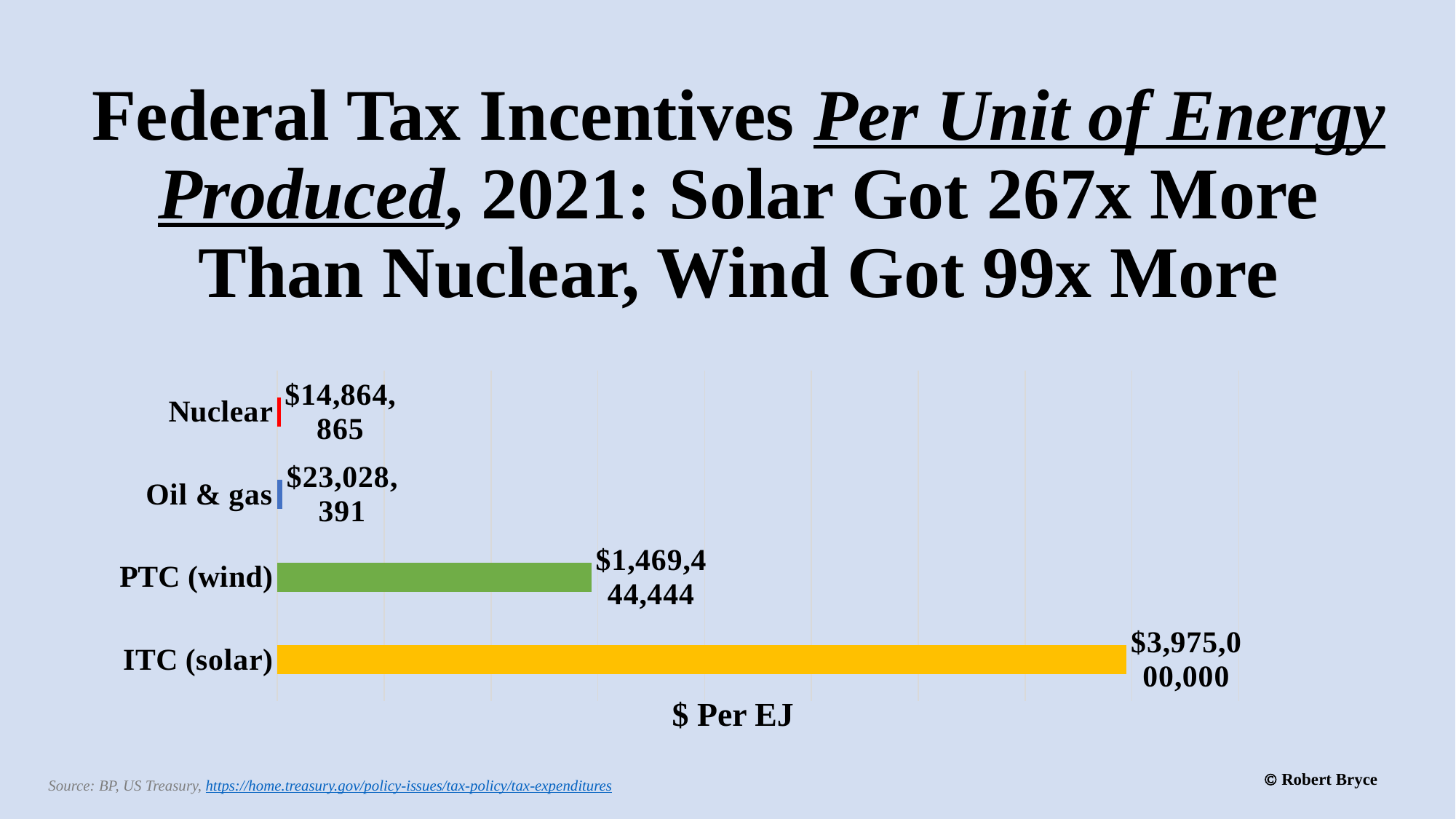

# Federal Tax Incentives Per Unit of Energy Produced, 2021: Solar Got 267x More Than Nuclear, Wind Got 99x More

### Chart

| Category |  |
|---|---|
| ITC (solar) | 3975000000.0 |
| PTC (wind) | 1469444444.0 |
| Oil & gas | 23028391.0 |
| Nuclear | 14864865.0 |
$ Per EJ
© Robert Bryce
Source: BP, US Treasury, https://home.treasury.gov/policy-issues/tax-policy/tax-expenditures